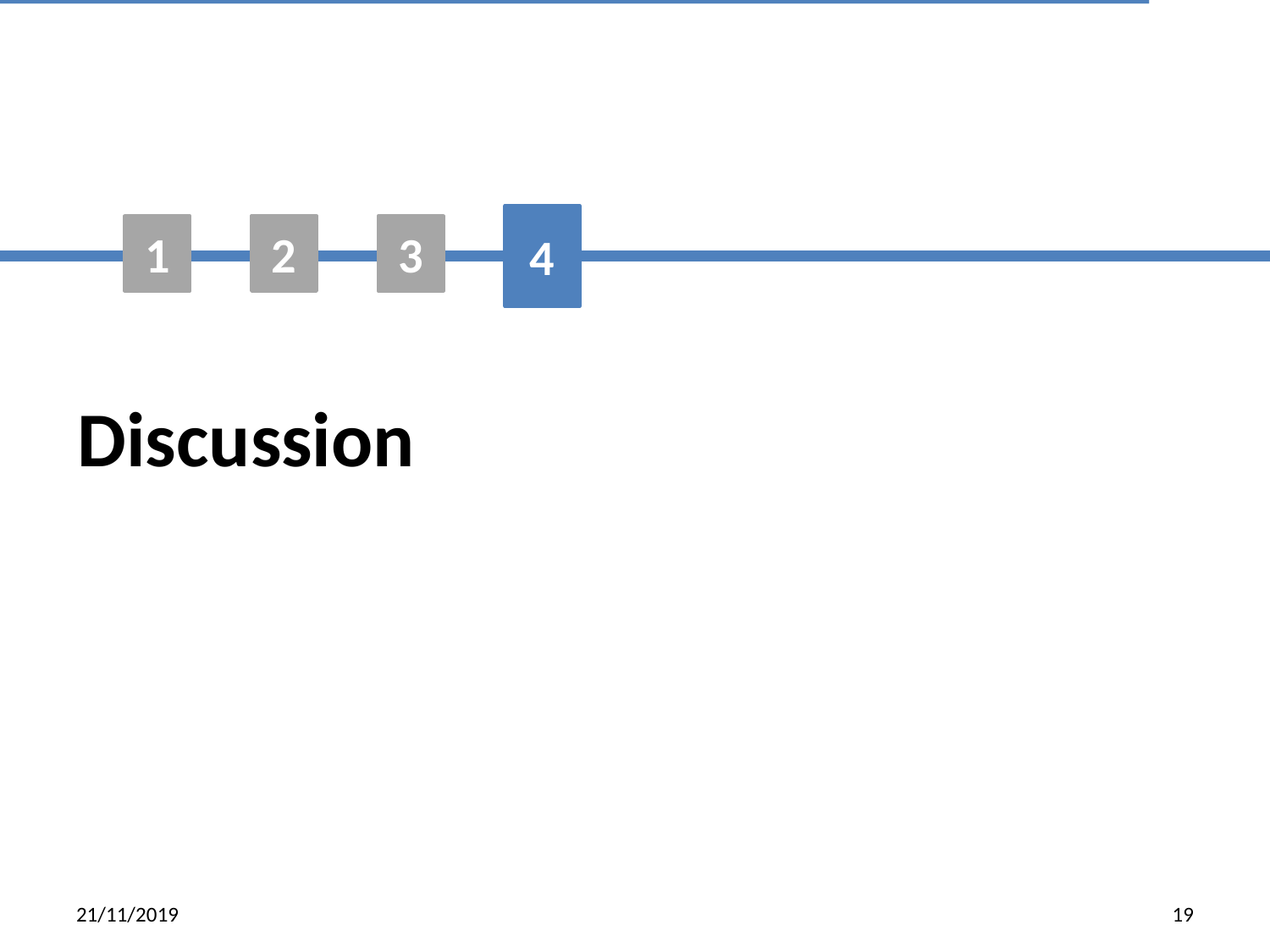

4
1
2
3
# Discussion
21/11/2019
19